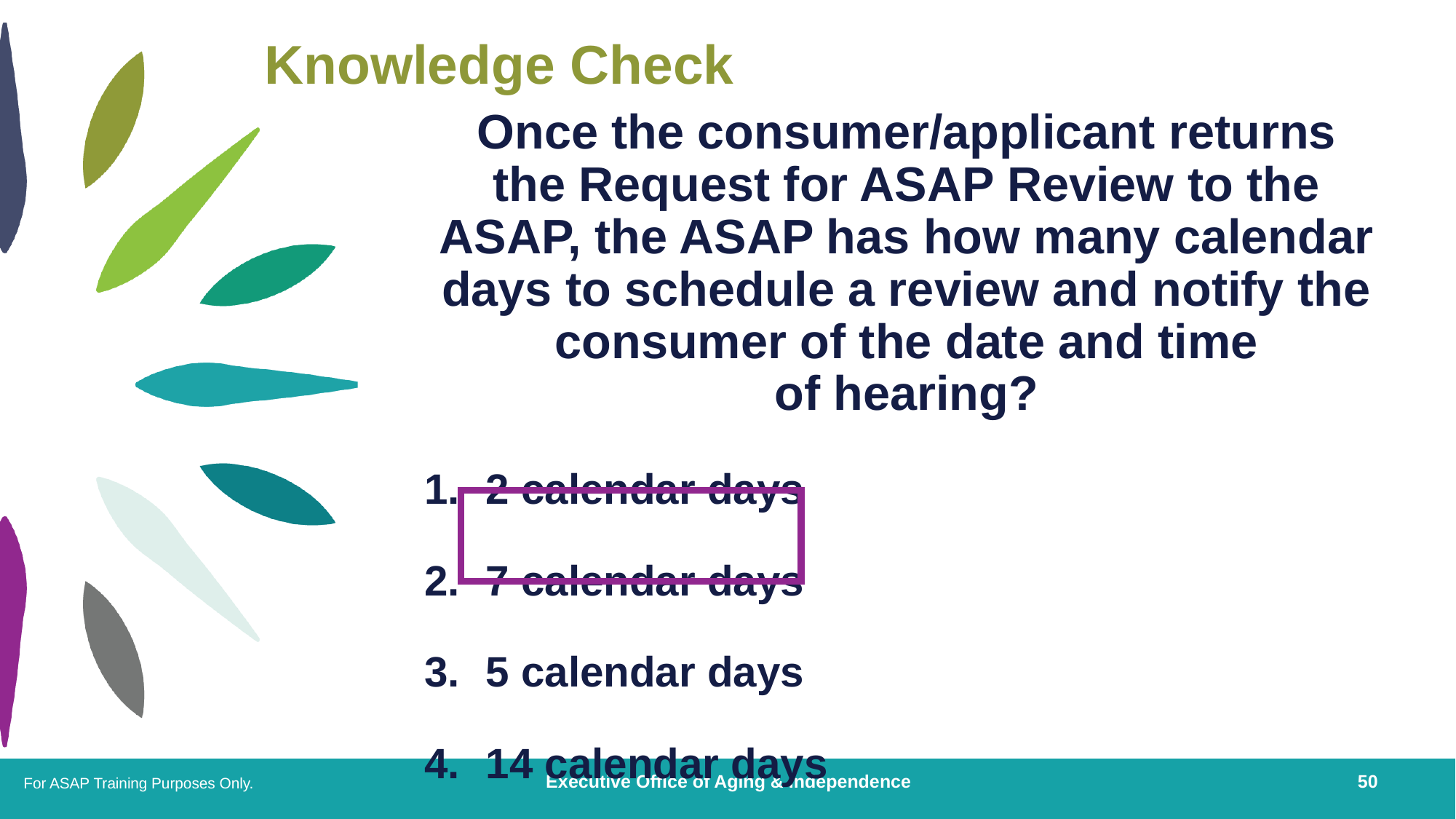

# Knowledge Check
Once the consumer/applicant returns the Request for ASAP Review to the ASAP, the ASAP has how many calendar days to schedule a review and notify the consumer of the date and time of hearing?
2 calendar days
7 calendar days
5 calendar days
14 calendar days

For ASAP Training Purposes Only.